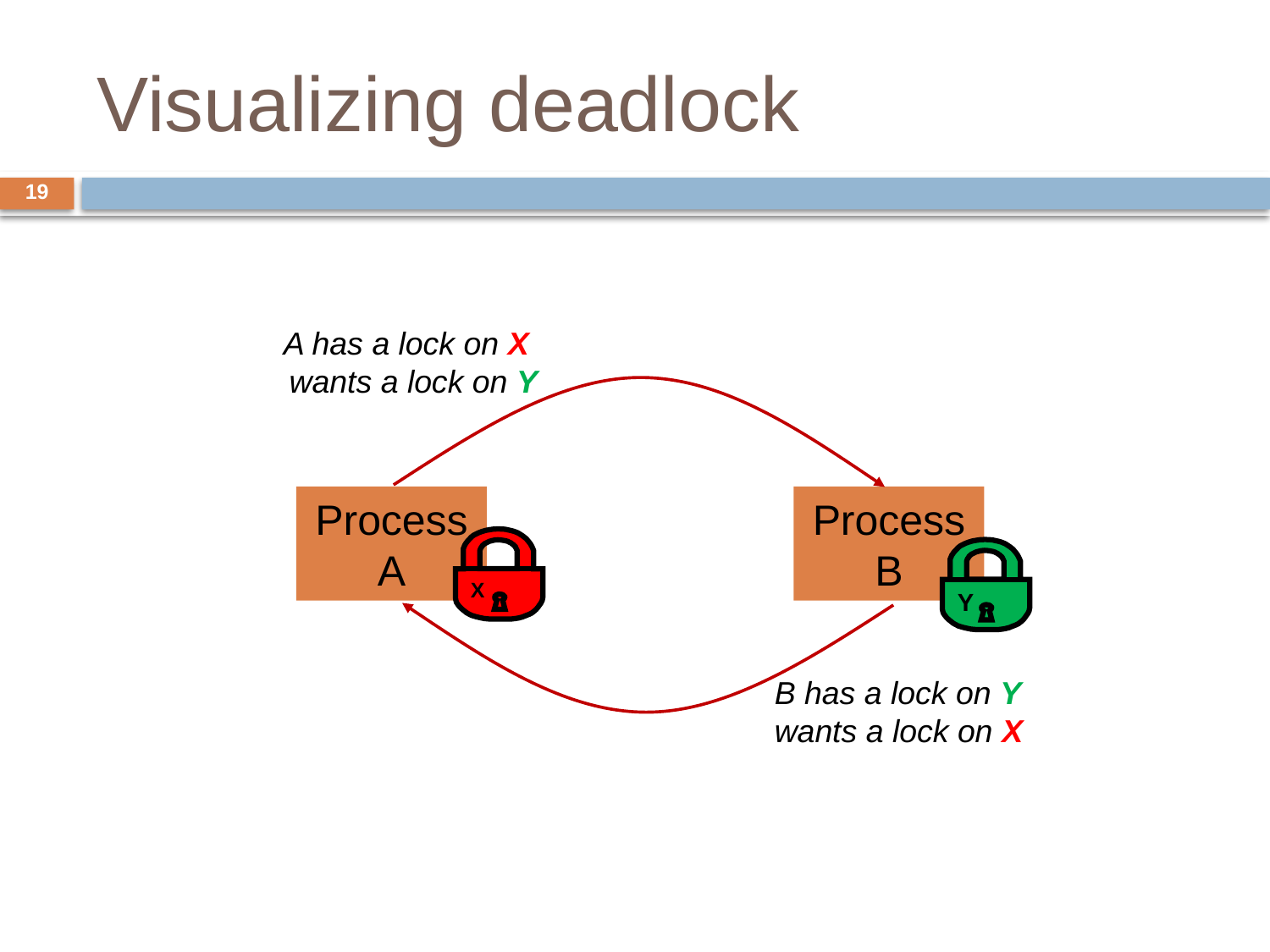

# Visualizing deadlock
19
A has a lock on X
wants a lock on Y

Process A
Process B
X
Y

B has a lock on Y
wants a lock on X